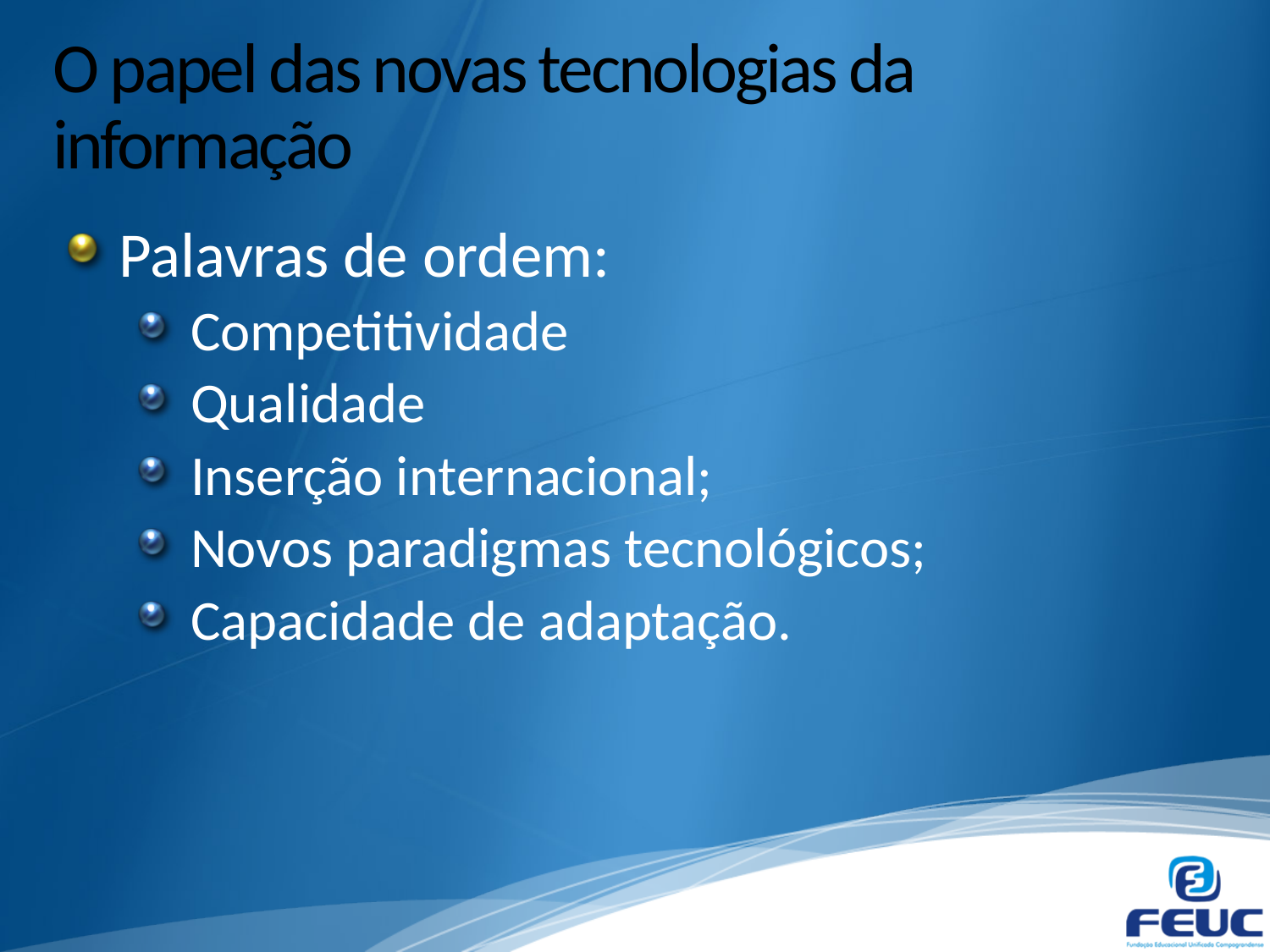

# O papel das novas tecnologias da informação
Palavras de ordem:
Competitividade
Qualidade
Inserção internacional;
Novos paradigmas tecnológicos;
Capacidade de adaptação.